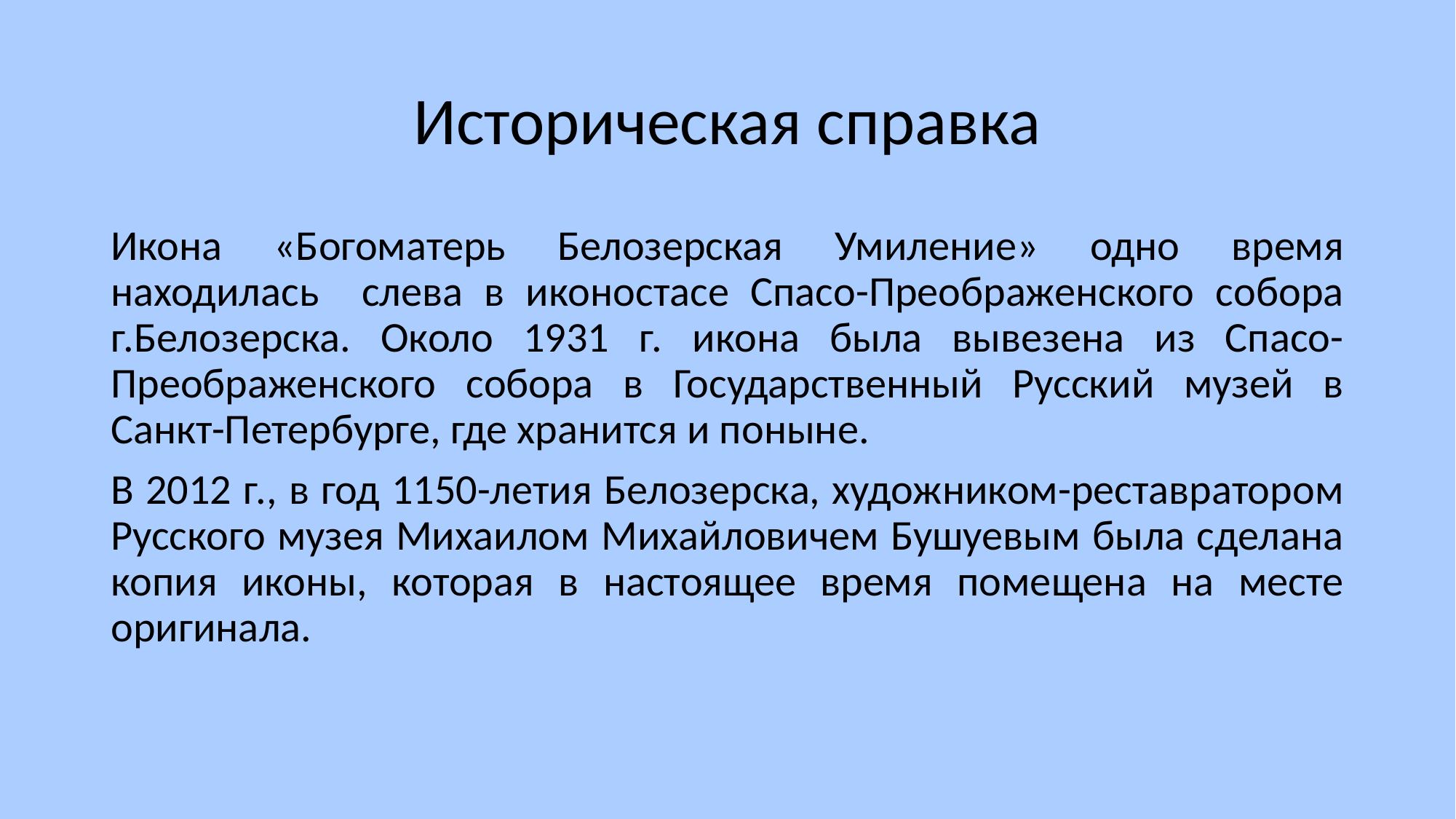

# Историческая справка
Икона «Богоматерь Белозерская Умиление» одно время находилась  слева в иконостасе Спасо-Преображенского собора г.Белозерска. Около 1931 г. икона была вывезена из Спасо-Преображенского собора в Государственный Русский музей в Санкт-Петербурге, где хранится и поныне.
В 2012 г., в год 1150-летия Белозерска, художником-реставратором Русского музея Михаилом Михайловичем Бушуевым была сделана копия иконы, которая в настоящее время помещена на месте оригинала.